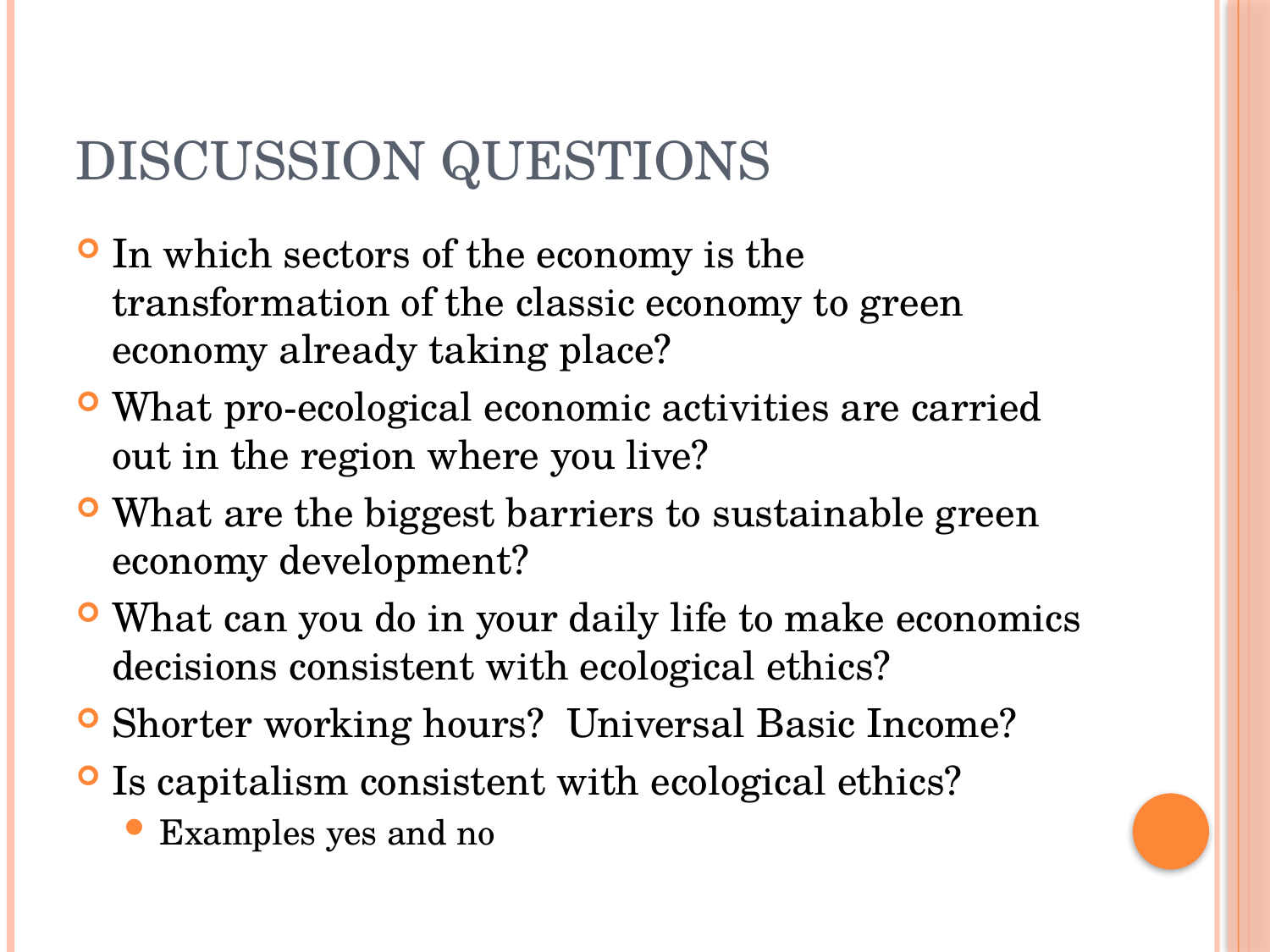

# Discussion questions
In which sectors of the economy is the transformation of the classic economy to green economy already taking place?
What pro-ecological economic activities are carried out in the region where you live?
What are the biggest barriers to sustainable green economy development?
What can you do in your daily life to make economics decisions consistent with ecological ethics?
Shorter working hours?  Universal Basic Income?
Is capitalism consistent with ecological ethics?
Examples yes and no